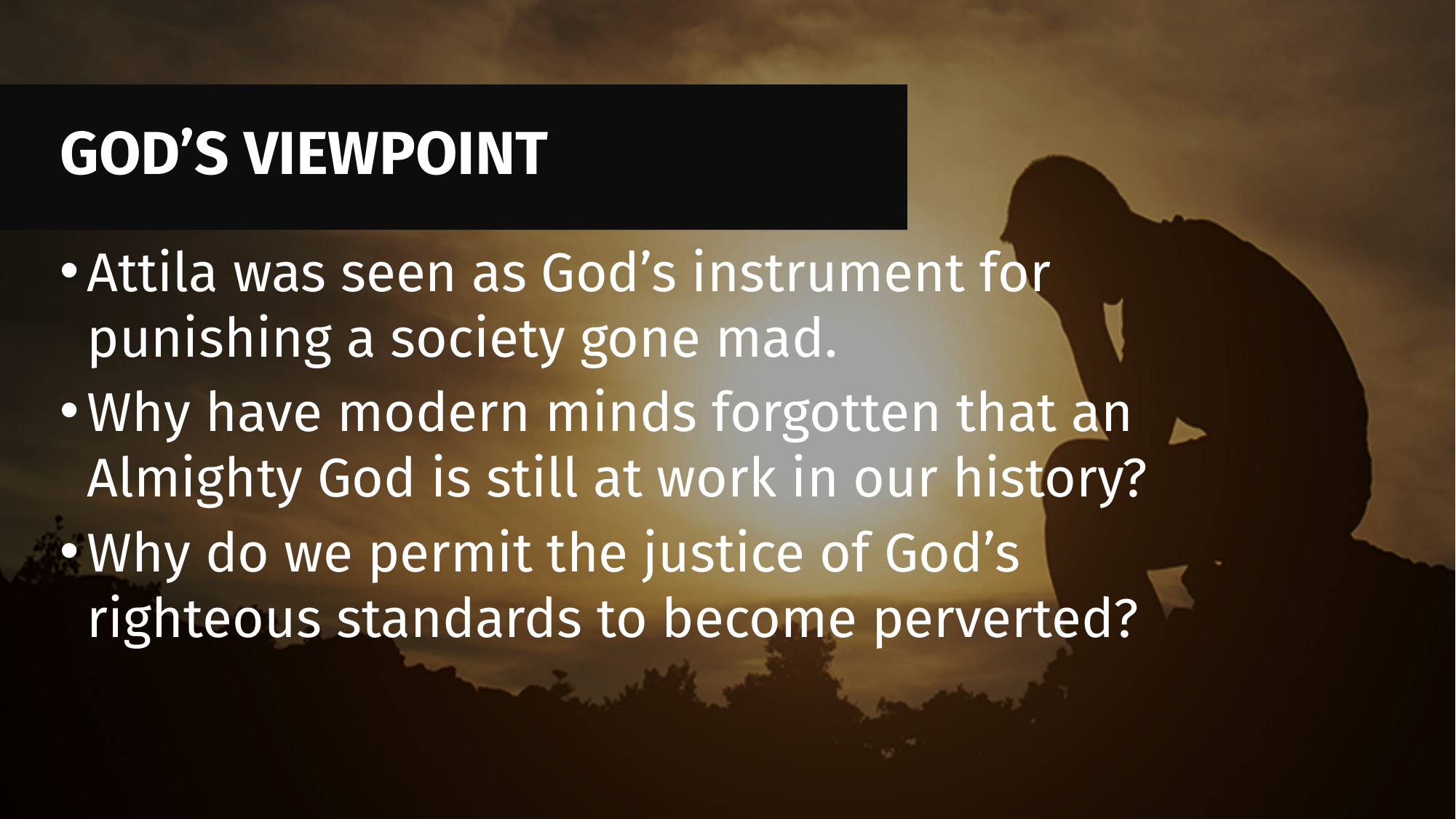

# God’s Viewpoint
Attila was seen as God’s instrument for punishing a society gone mad.
Why have modern minds forgotten that an Almighty God is still at work in our history?
Why do we permit the justice of God’s righteous standards to become perverted?